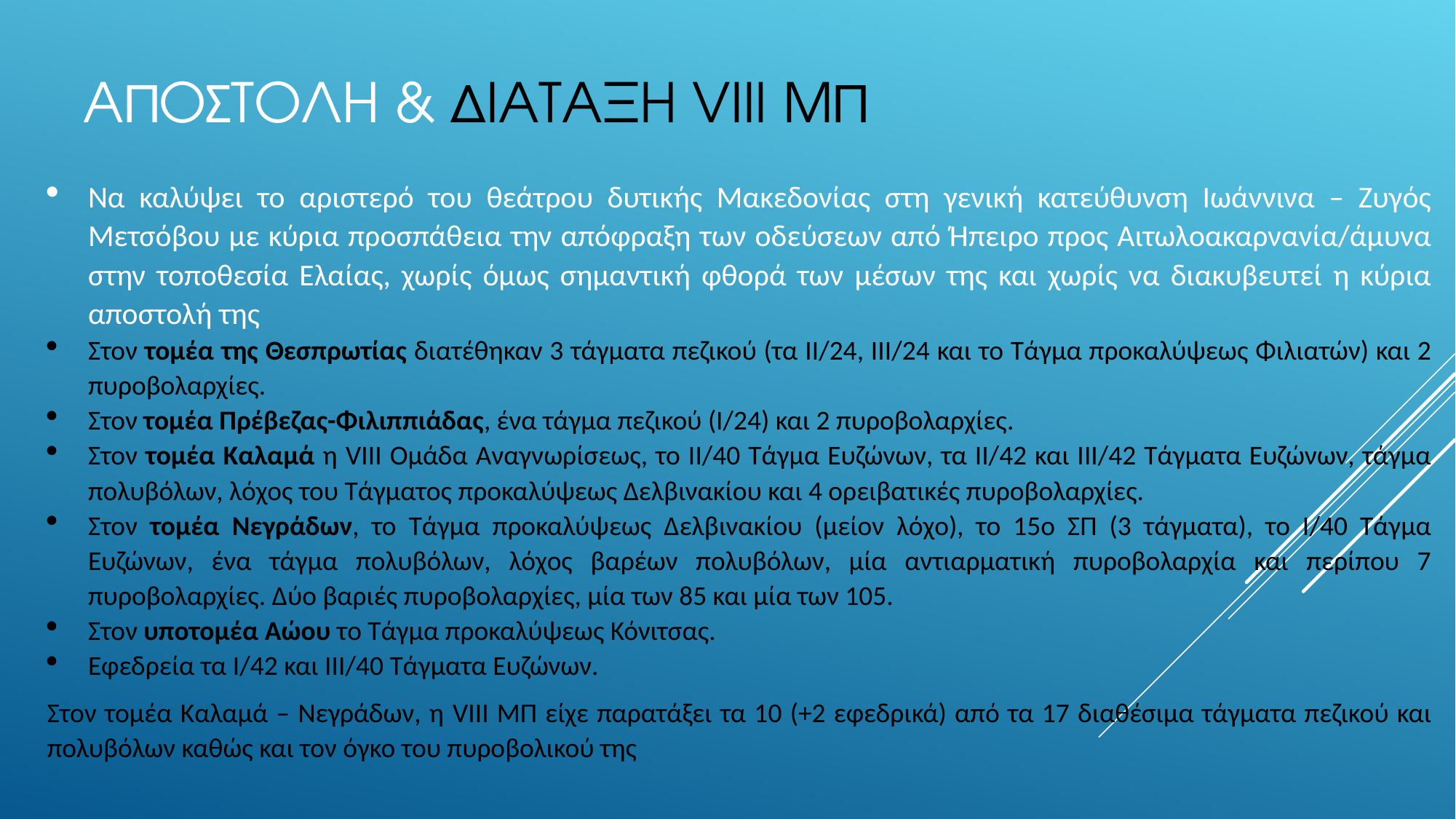

# Αποστολη & Διαταξη viii μπ
Να καλύψει το αριστερό του θεάτρου δυτικής Μακεδονίας στη γενική κατεύθυνση Ιωάννινα – Ζυγός Μετσόβου με κύρια προσπάθεια την απόφραξη των οδεύσεων από Ήπειρο προς Αιτωλοακαρνανία/άμυνα στην τοποθεσία Ελαίας, χωρίς όμως σημαντική φθορά των μέσων της και χωρίς να διακυβευτεί η κύρια αποστολή της
Στον τομέα της Θεσπρωτίας διατέθηκαν 3 τάγματα πεζικού (τα ΙΙ/24, ΙΙΙ/24 και το Τάγμα προκαλύψεως Φιλιατών) και 2 πυροβολαρχίες.
Στον τομέα Πρέβεζας-Φιλιππιάδας, ένα τάγμα πεζικού (Ι/24) και 2 πυροβολαρχίες.
Στον τομέα Καλαμά η VIII Oμάδα Αναγνωρίσεως, το ΙΙ/40 Τάγμα Ευζώνων, τα ΙΙ/42 και ΙΙΙ/42 Τάγματα Ευζώνων, τάγμα πολυβόλων, λόχος του Τάγματος προκαλύψεως Δελβινακίου και 4 ορειβατικές πυροβολαρχίες.
Στον τομέα Νεγράδων, το Τάγμα προκαλύψεως Δελβινακίου (μείον λόχο), το 15ο ΣΠ (3 τάγματα), το Ι/40 Τάγμα Ευζώνων, ένα τάγμα πολυβόλων, λόχος βαρέων πολυβόλων, μία αντιαρματική πυροβολαρχία και περίπου 7 πυροβολαρχίες. Δύο βαριές πυροβολαρχίες, μία των 85 και μία των 105.
Στον υποτομέα Αώου το Τάγμα προκαλύψεως Κόνιτσας.
Εφεδρεία τα Ι/42 και ΙΙΙ/40 Τάγματα Ευζώνων.
Στον τομέα Καλαμά – Νεγράδων, η VIII ΜΠ είχε παρατάξει τα 10 (+2 εφεδρικά) από τα 17 διαθέσιμα τάγματα πεζικού και πολυβόλων καθώς και τον όγκο του πυροβολικού της